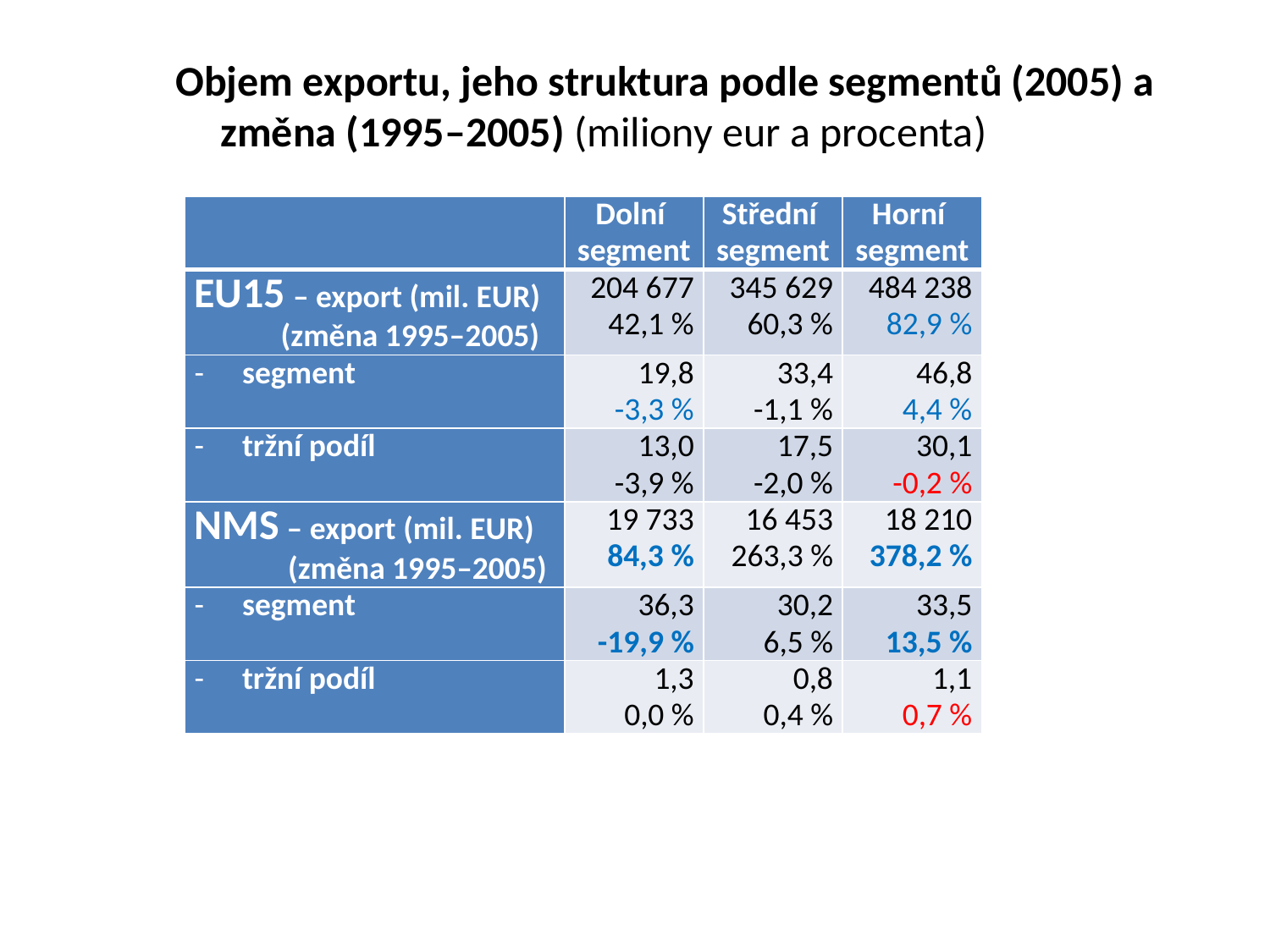

Objem exportu, jeho struktura podle segmentů (2005) a změna (1995–2005) (miliony eur a procenta)
|  | Dolní segment | Střední segment | Horní segment |
| --- | --- | --- | --- |
| EU15 – export (mil. EUR) (změna 1995–2005) | 204 677 42,1 % | 345 629 60,3 % | 484 238 82,9 % |
| segment | 19,8 -3,3 % | 33,4 -1,1 % | 46,8 4,4 % |
| tržní podíl | 13,0 -3,9 % | 17,5 -2,0 % | 30,1 -0,2 % |
| NMS – export (mil. EUR) (změna 1995–2005) | 19 733 84,3 % | 16 453 263,3 % | 18 210 378,2 % |
| segment | 36,3 -19,9 % | 30,2 6,5 % | 33,5 13,5 % |
| tržní podíl | 1,3 0,0 % | 0,8 0,4 % | 1,1 0,7 % |